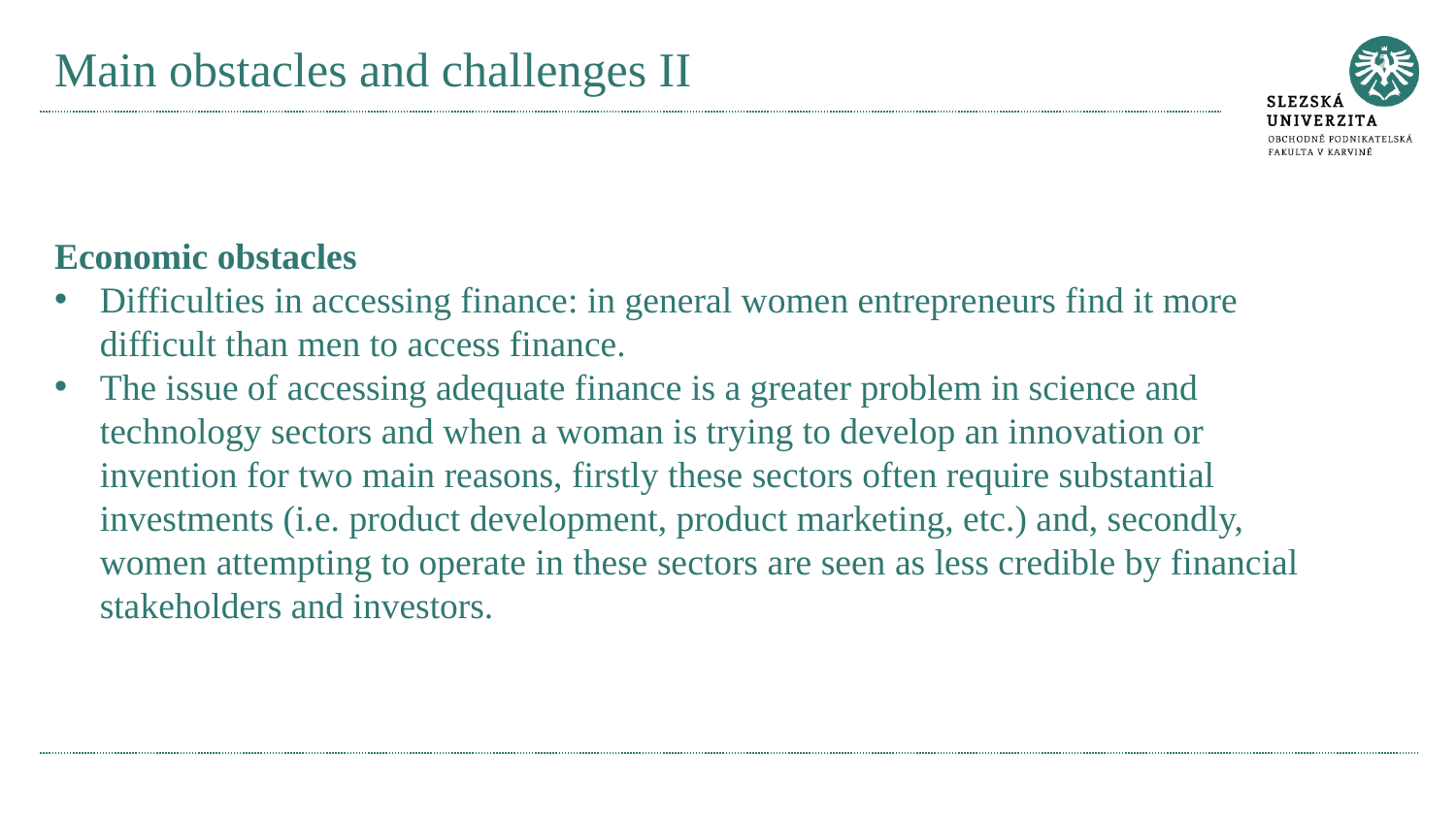

# Main obstacles and challenges II
Economic obstacles
Difficulties in accessing finance: in general women entrepreneurs find it more difficult than men to access finance.
The issue of accessing adequate finance is a greater problem in science and technology sectors and when a woman is trying to develop an innovation or invention for two main reasons, firstly these sectors often require substantial investments (i.e. product development, product marketing, etc.) and, secondly, women attempting to operate in these sectors are seen as less credible by financial stakeholders and investors.